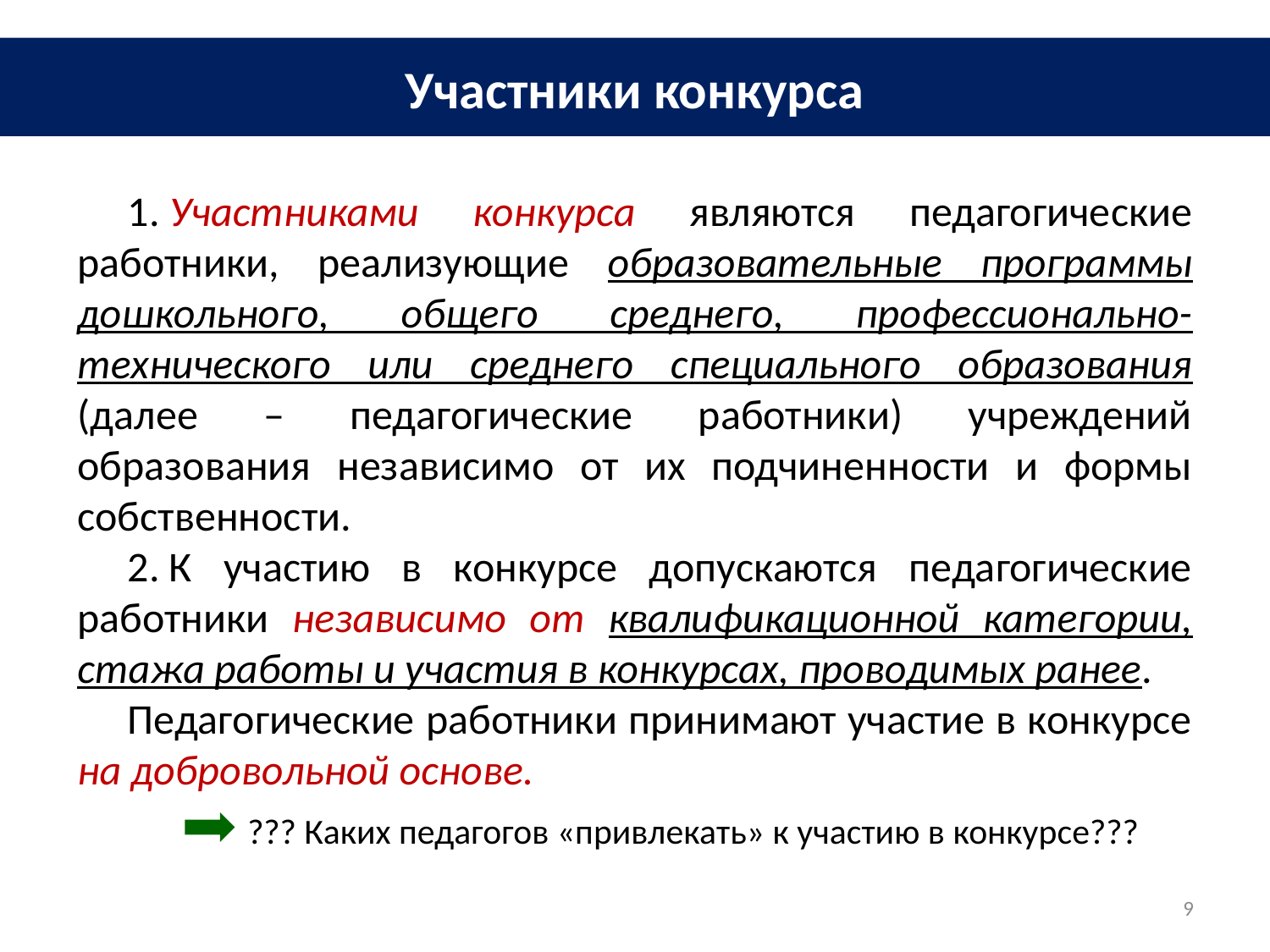

Участники конкурса
1. Участниками конкурса являются педагогические работники, реализующие образовательные программы дошкольного, общего среднего, профессионально-технического или среднего специального образования (далее – педагогические работники) учреждений образования независимо от их подчиненности и формы собственности.
2. К участию в конкурсе допускаются педагогические работники независимо от квалификационной категории, стажа работы и участия в конкурсах, проводимых ранее.
Педагогические работники принимают участие в конкурсе на добровольной основе.
??? Каких педагогов «привлекать» к участию в конкурсе???

9